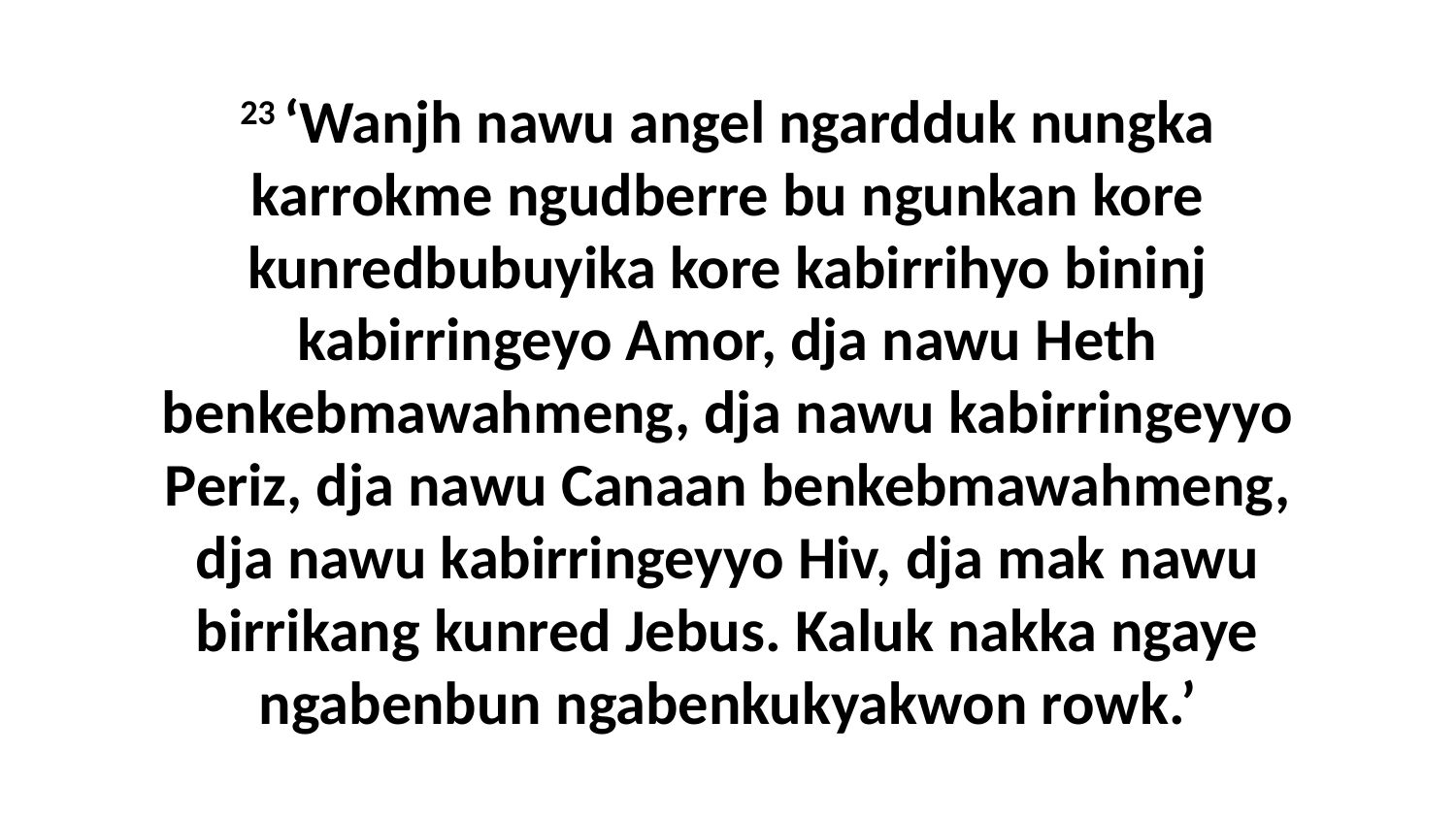

23 ‘Wanjh nawu angel ngardduk nungka karrokme ngudberre bu ngunkan kore kunredbubuyika kore kabirrihyo bininj kabirringeyo Amor, dja nawu Heth benkebmawahmeng, dja nawu kabirringeyyo Periz, dja nawu Canaan benkebmawahmeng, dja nawu kabirringeyyo Hiv, dja mak nawu birrikang kunred Jebus. Kaluk nakka ngaye ngabenbun ngabenkukyakwon rowk.’